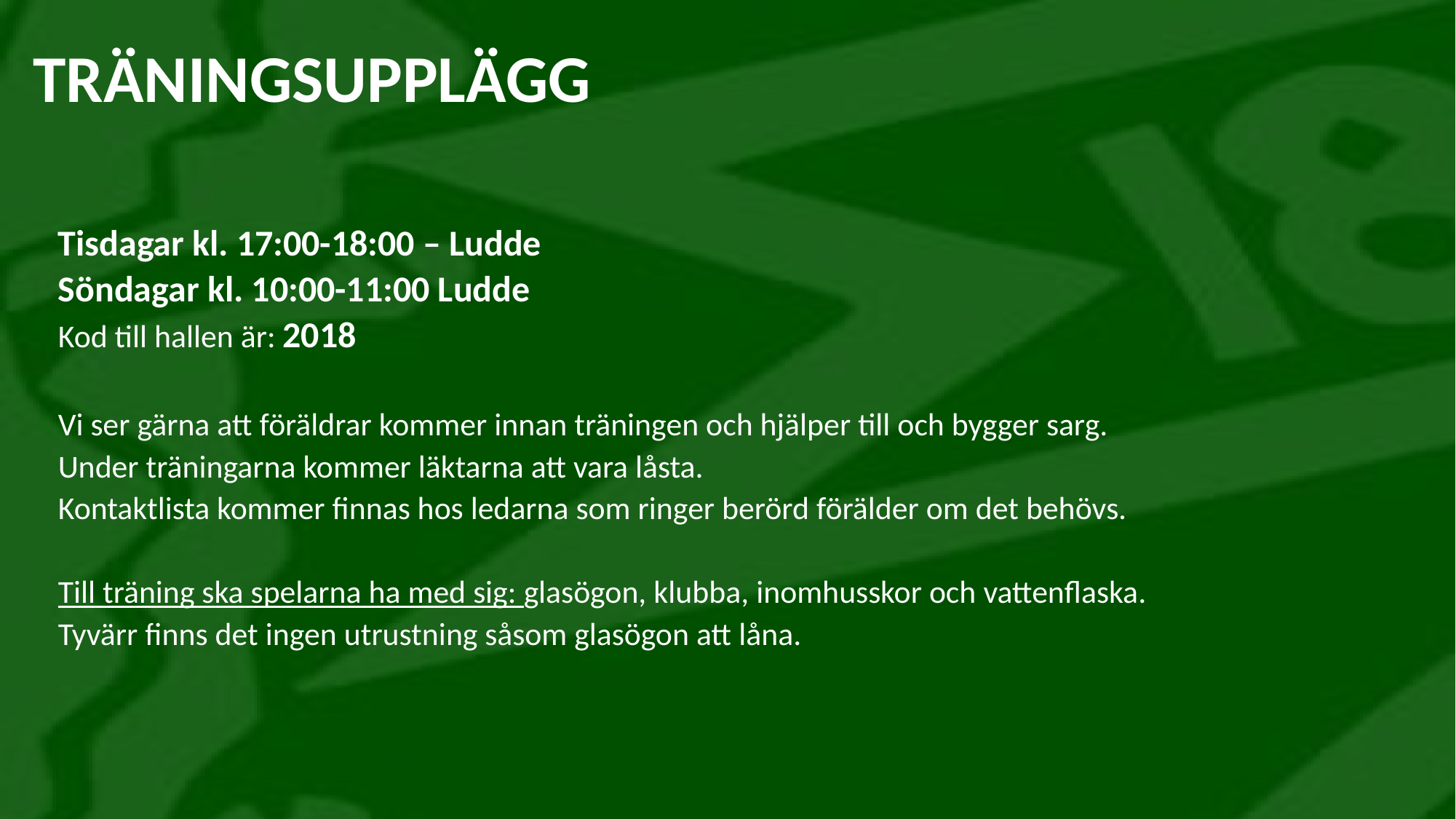

# TRÄNINGSUPPLÄGG

Tisdagar kl. 17:00-18:00 – Ludde
Söndagar kl. 10:00-11:00 Ludde
Kod till hallen är: 2018

Vi ser gärna att föräldrar kommer innan träningen och hjälper till och bygger sarg.
Under träningarna kommer läktarna att vara låsta.
Kontaktlista kommer finnas hos ledarna som ringer berörd förälder om det behövs.

Till träning ska spelarna ha med sig: glasögon, klubba, inomhusskor och vattenflaska.
Tyvärr finns det ingen utrustning såsom glasögon att låna.